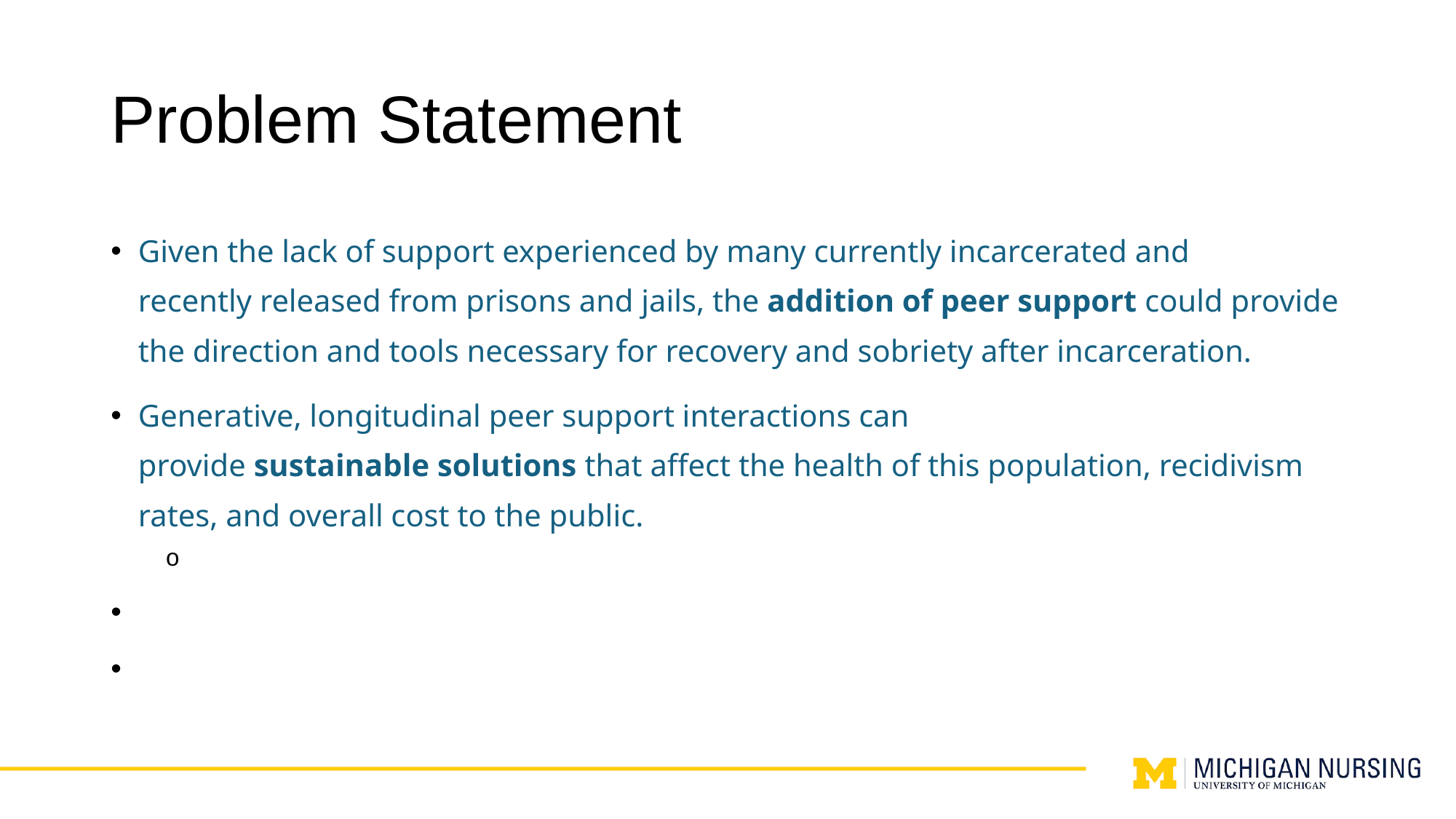

Problem Statement
Given the lack of support experienced by many currently incarcerated and recently released from prisons and jails, the addition of peer support could provide the direction and tools necessary for recovery and sobriety after incarceration.
Generative, longitudinal peer support interactions can provide sustainable solutions that affect the health of this population, recidivism rates, and overall cost to the public.